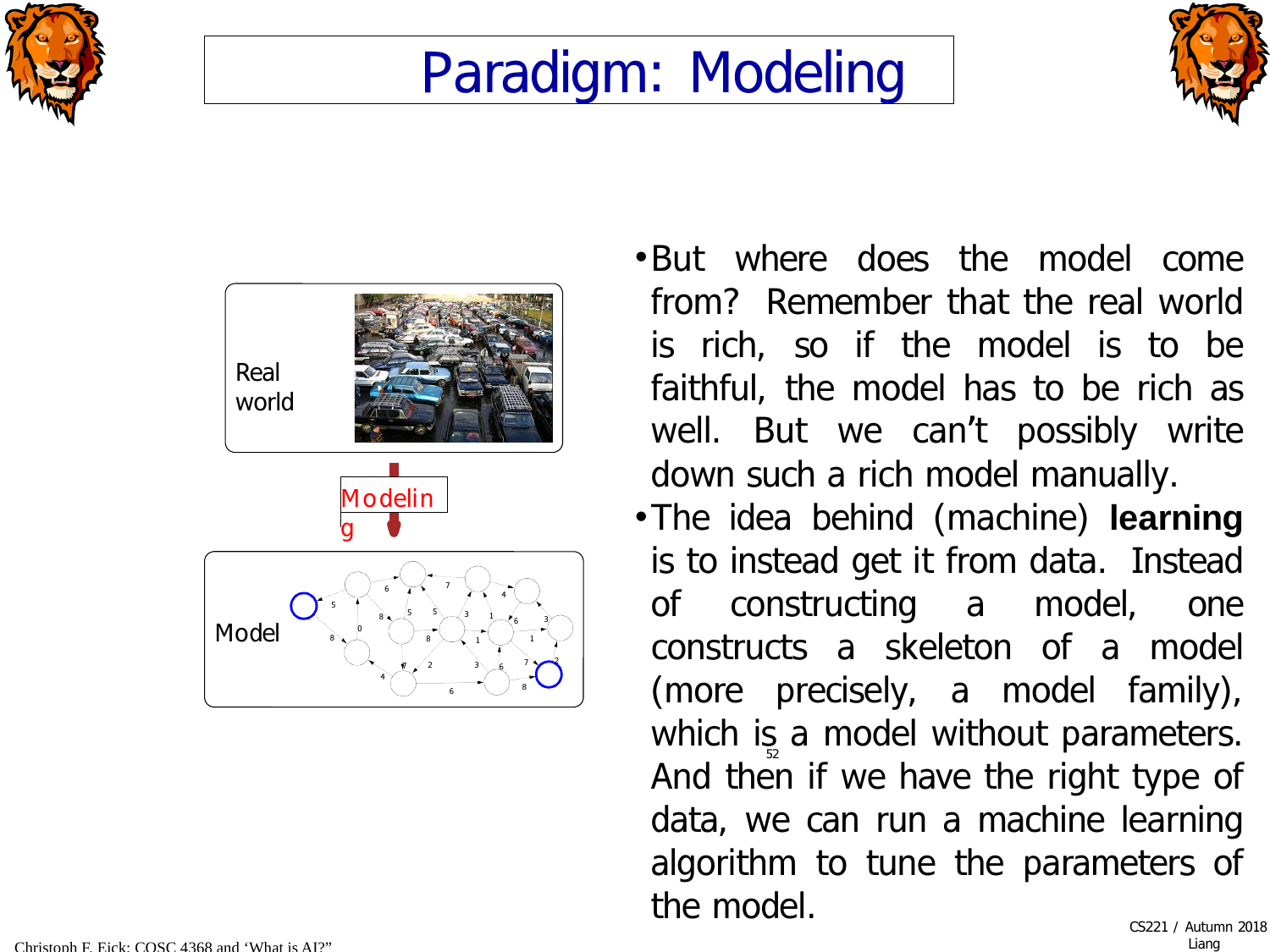

Paradigm: Modeling
But where does the model come from?  Remember that the real world is rich, so if the model is to be faithful, the model has to be rich as well. But we can’t possibly write down such a rich model manually.
The idea behind (machine) learning is to instead get it from data.  Instead of constructing a model, one constructs a skeleton of a model (more precisely, a model family), which is a model without parameters. And then if we have the right type of data, we can run a machine learning algorithm to tune the parameters of the model.

Real world

Modeling

7
6
4
5
5
5
3
1
8
3
6
Model
0
8
1
8
1
2
7
2
3
7
6
4
8
6
52
CS221 / Autumn 2018 / Liang